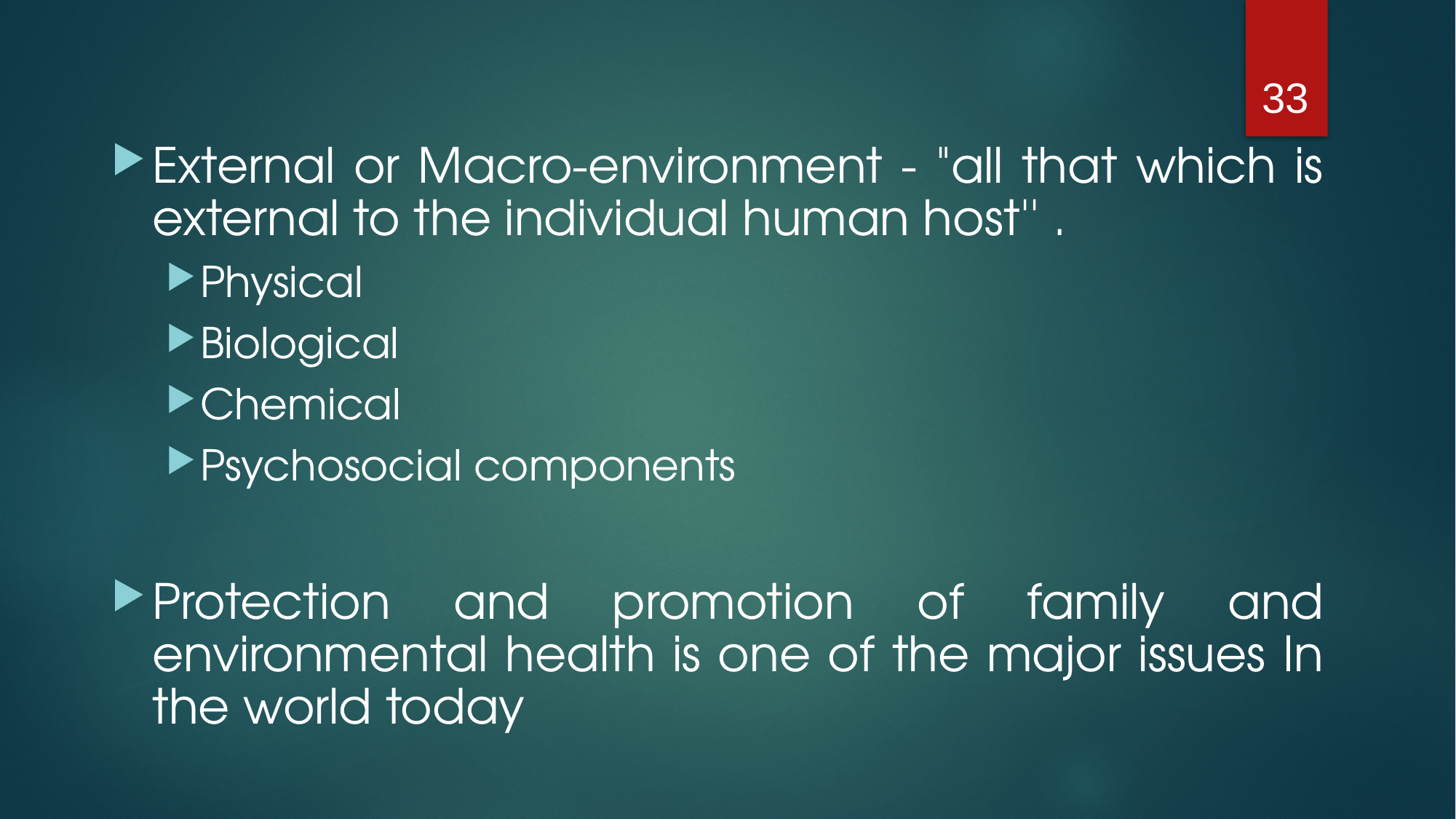

33
External or Macro-environment - "all that which is external to the individual human host'' .
Physical
Biological
Chemical
Psychosocial components

Protection and promotion of family and environmental health is one of the major issues In the world today